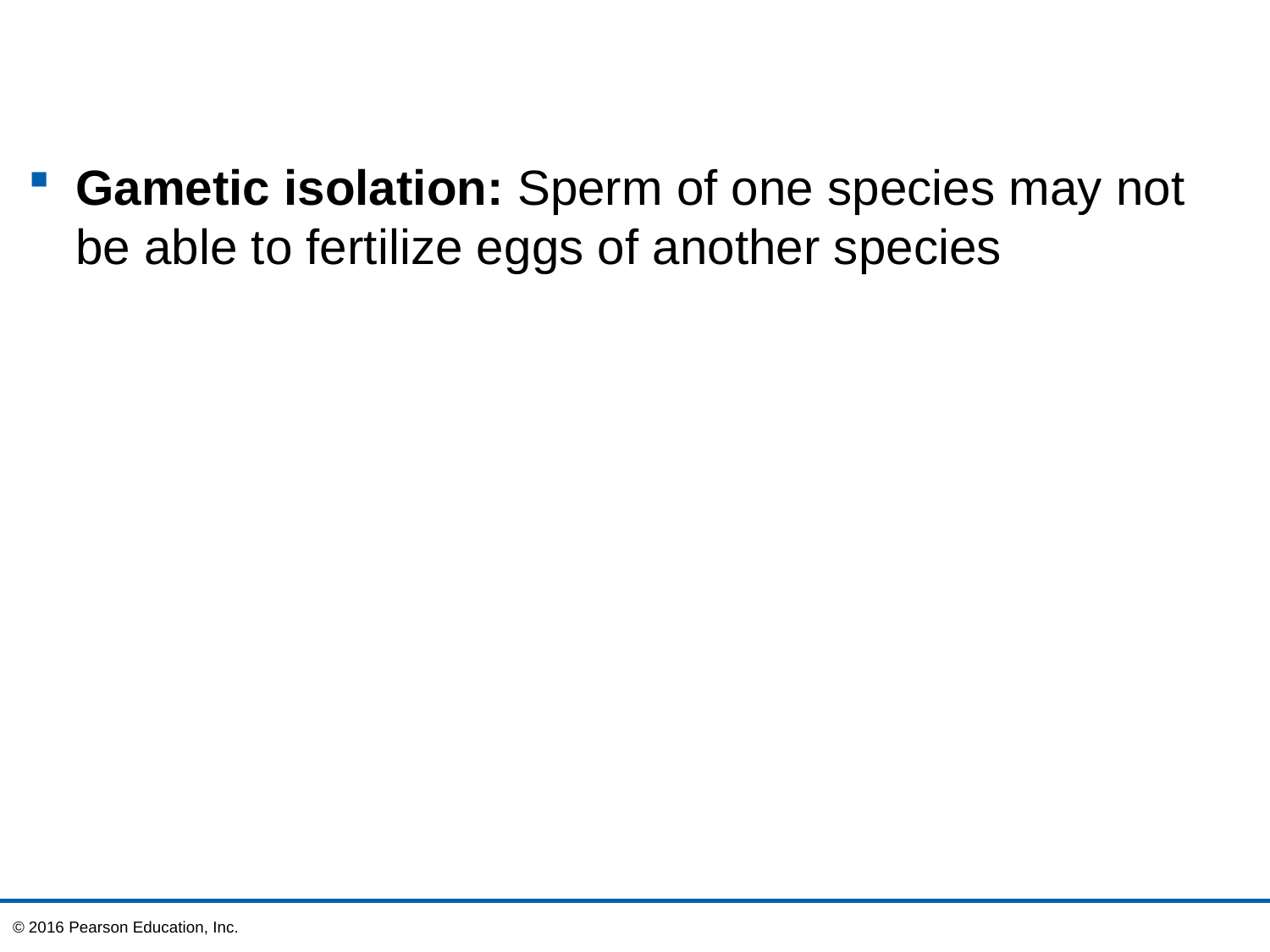

Gametic isolation: Sperm of one species may not be able to fertilize eggs of another species
© 2016 Pearson Education, Inc.